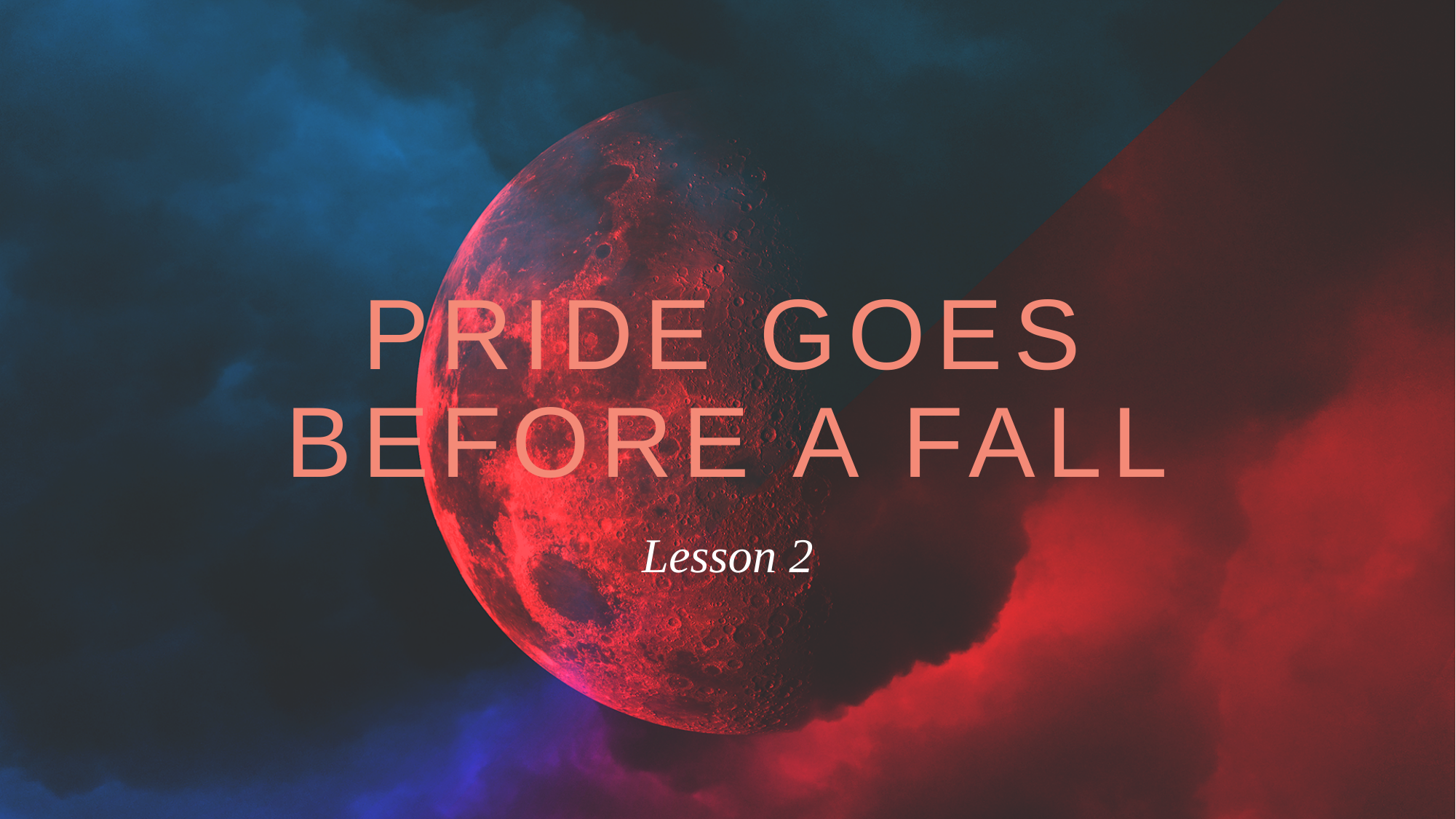

# PRIDE GOES BEFORE A FALL
Lesson 2